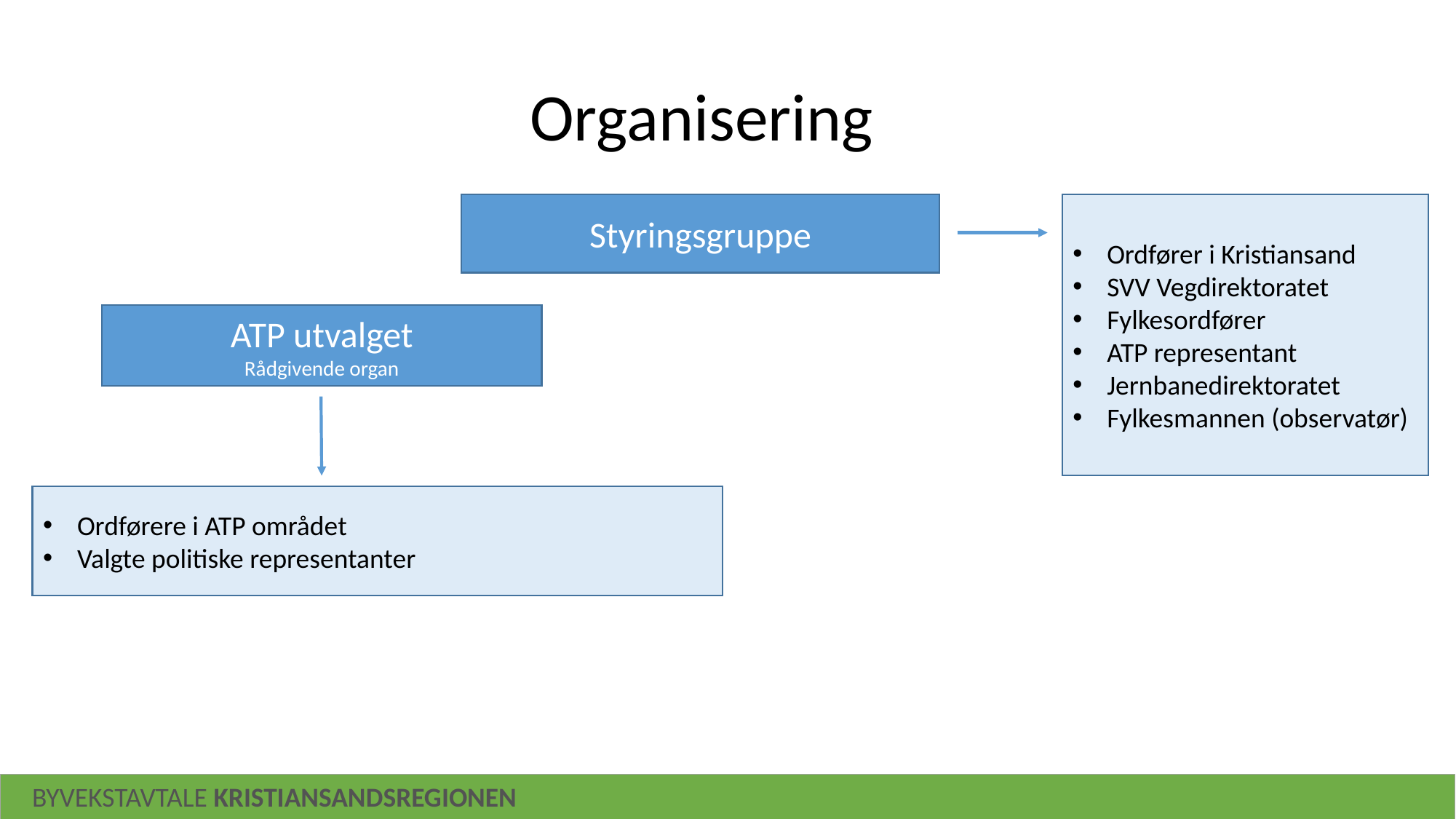

# Organisering
Styringsgruppe
Ordfører i Kristiansand
SVV Vegdirektoratet
Fylkesordfører
ATP representant
Jernbanedirektoratet
Fylkesmannen (observatør)
ATP utvalget
Rådgivende organ
Ordførere i ATP området
Valgte politiske representanter

BYVEKSTAVTALE KRISTIANSANDSREGIONEN